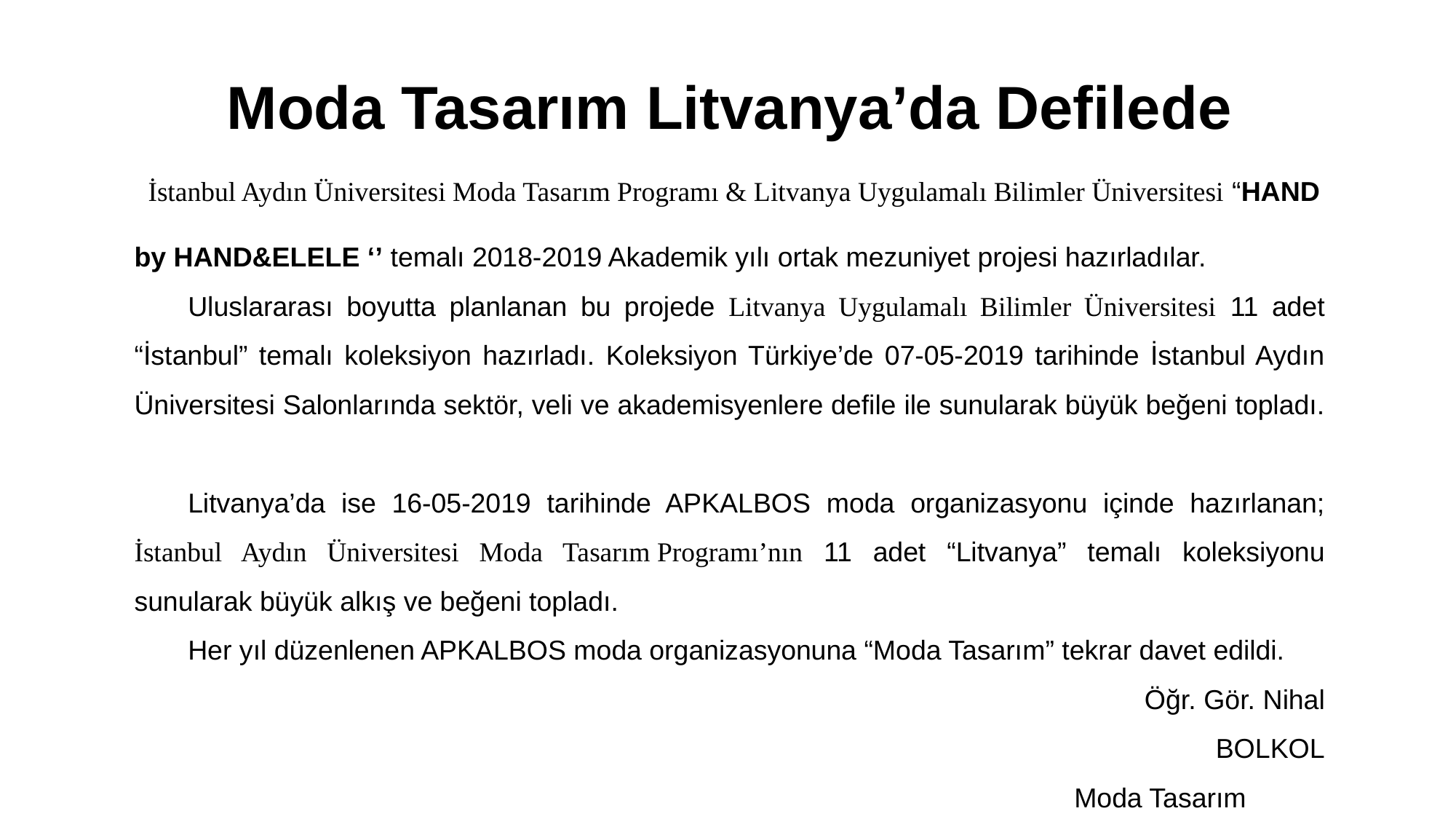

Moda Tasarım Litvanya’da Defilede
  İstanbul Aydın Üniversitesi Moda Tasarım Programı & Litvanya Uygulamalı Bilimler Üniversitesi “HAND by HAND&ELELE ‘’ temalı 2018-2019 Akademik yılı ortak mezuniyet projesi hazırladılar.
Uluslararası boyutta planlanan bu projede Litvanya Uygulamalı Bilimler Üniversitesi 11 adet “İstanbul” temalı koleksiyon hazırladı. Koleksiyon Türkiye’de 07-05-2019 tarihinde İstanbul Aydın Üniversitesi Salonlarında sektör, veli ve akademisyenlere defile ile sunularak büyük beğeni topladı.
Litvanya’da ise 16-05-2019 tarihinde APKALBOS moda organizasyonu içinde hazırlanan; İstanbul Aydın Üniversitesi Moda Tasarım Programı’nın 11 adet “Litvanya” temalı koleksiyonu sunularak büyük alkış ve beğeni topladı.
Her yıl düzenlenen APKALBOS moda organizasyonuna “Moda Tasarım” tekrar davet edildi.
                                                                                                                    Öğr. Gör. Nihal BOLKOL
                                                                                                                    Moda Tasarım Program